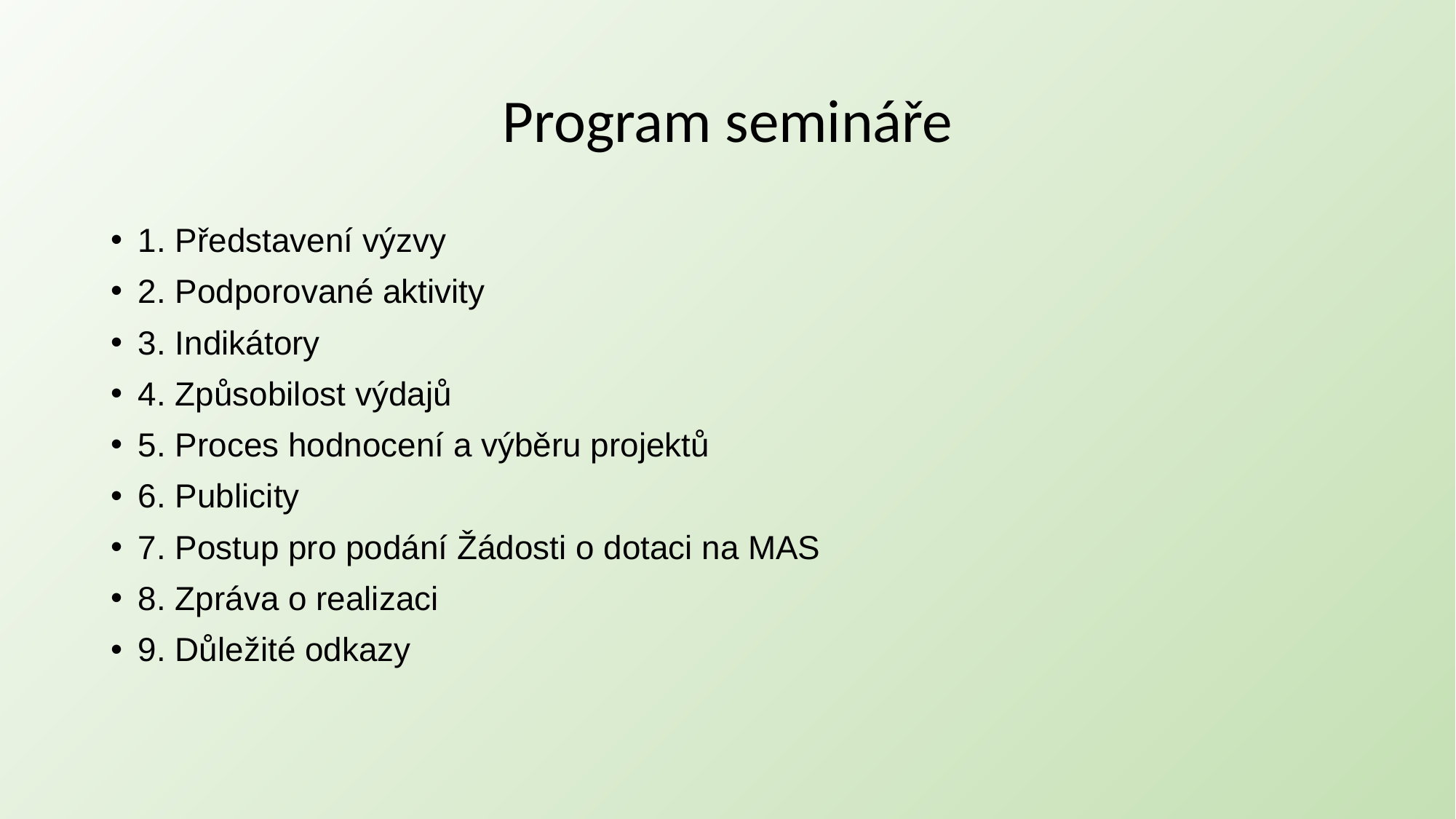

# Program semináře
1. Představení výzvy
2. Podporované aktivity
3. Indikátory
4. Způsobilost výdajů
5. Proces hodnocení a výběru projektů
6. Publicity
7. Postup pro podání Žádosti o dotaci na MAS
8. Zpráva o realizaci
9. Důležité odkazy